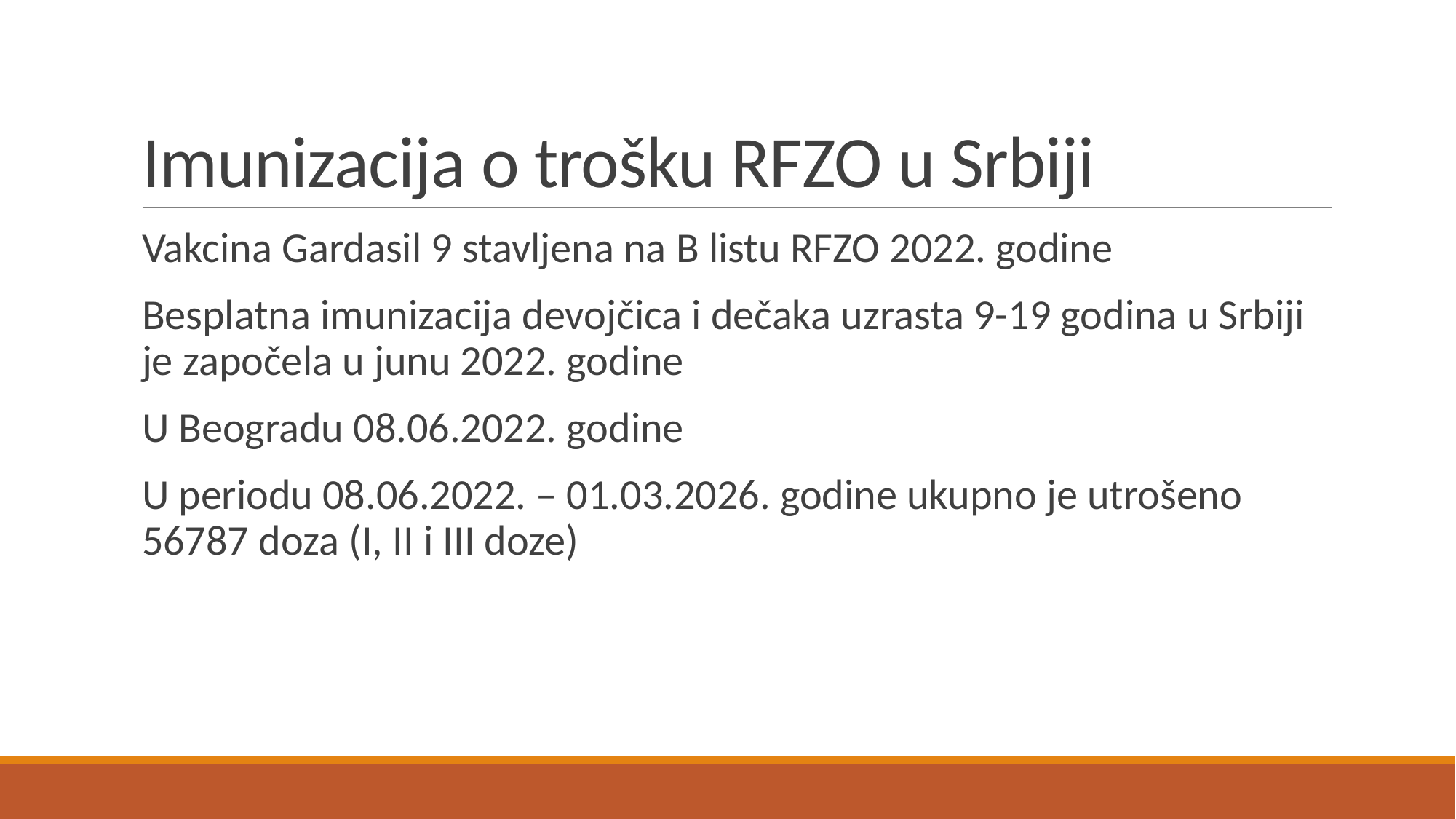

# Imunizacija o trošku RFZO u Srbiji
Vakcina Gardasil 9 stavljena na B listu RFZO 2022. godine
Besplatna imunizacija devojčica i dečaka uzrasta 9-19 godina u Srbiji je započela u junu 2022. godine
U Beogradu 08.06.2022. godine
U periodu 08.06.2022. – 01.03.2026. godine ukupno je utrošeno 56787 doza (I, II i III doze)